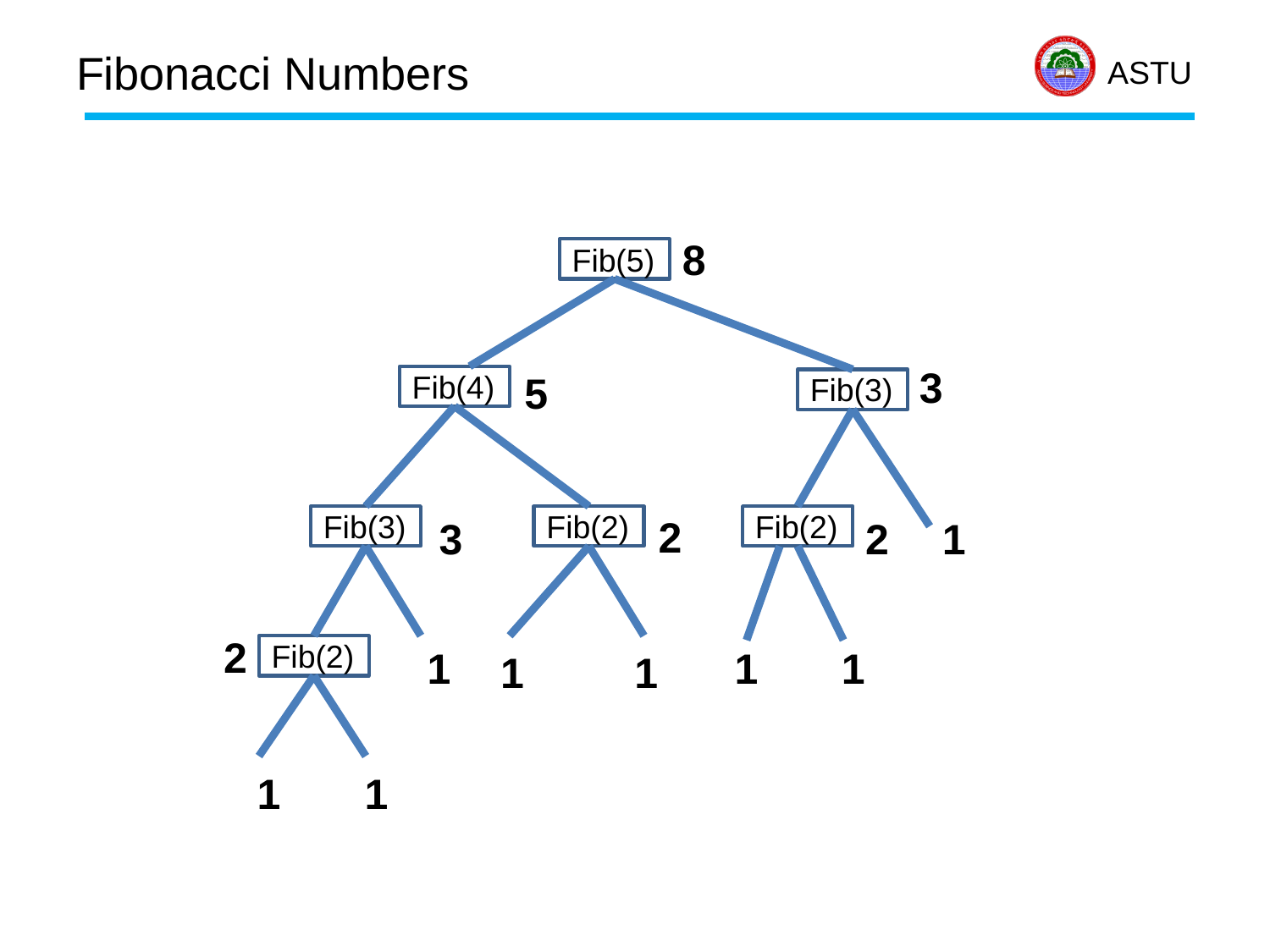

# Fibonacci Numbers

8
Fib(5)
3
5
Fib(4)
Fib(3)
2
1
2
Fib(3)
3
Fib(2)
Fib(2)
2
1
Fib(2)
1
1
1
1
1
1